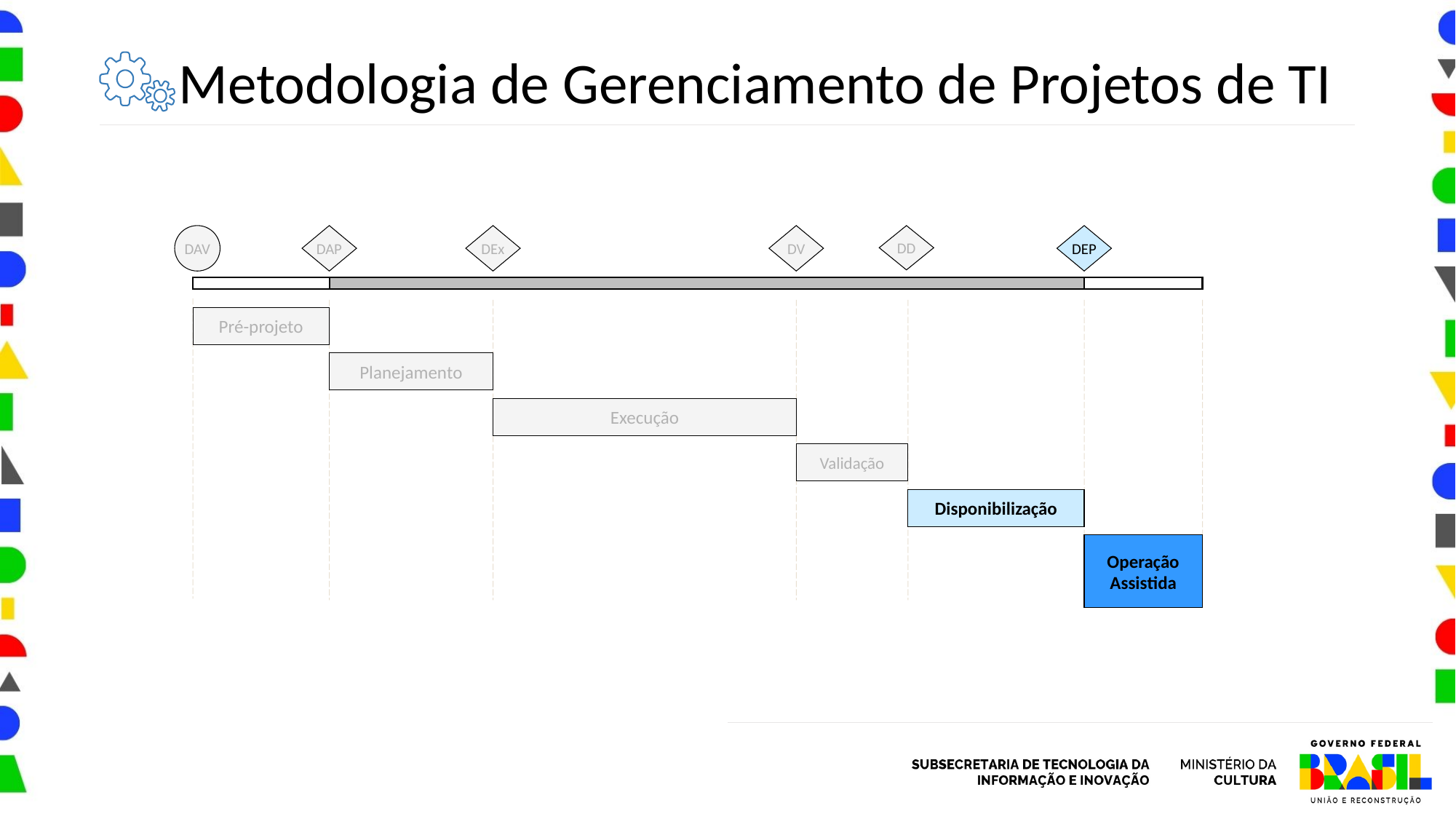

Metodologia de Gerenciamento de Projetos de TI

DAV
DAP
DEx
DV
DD
DEP

Pré-projeto
Planejamento
Execução
Validação
Disponibilização
Operação Assistida